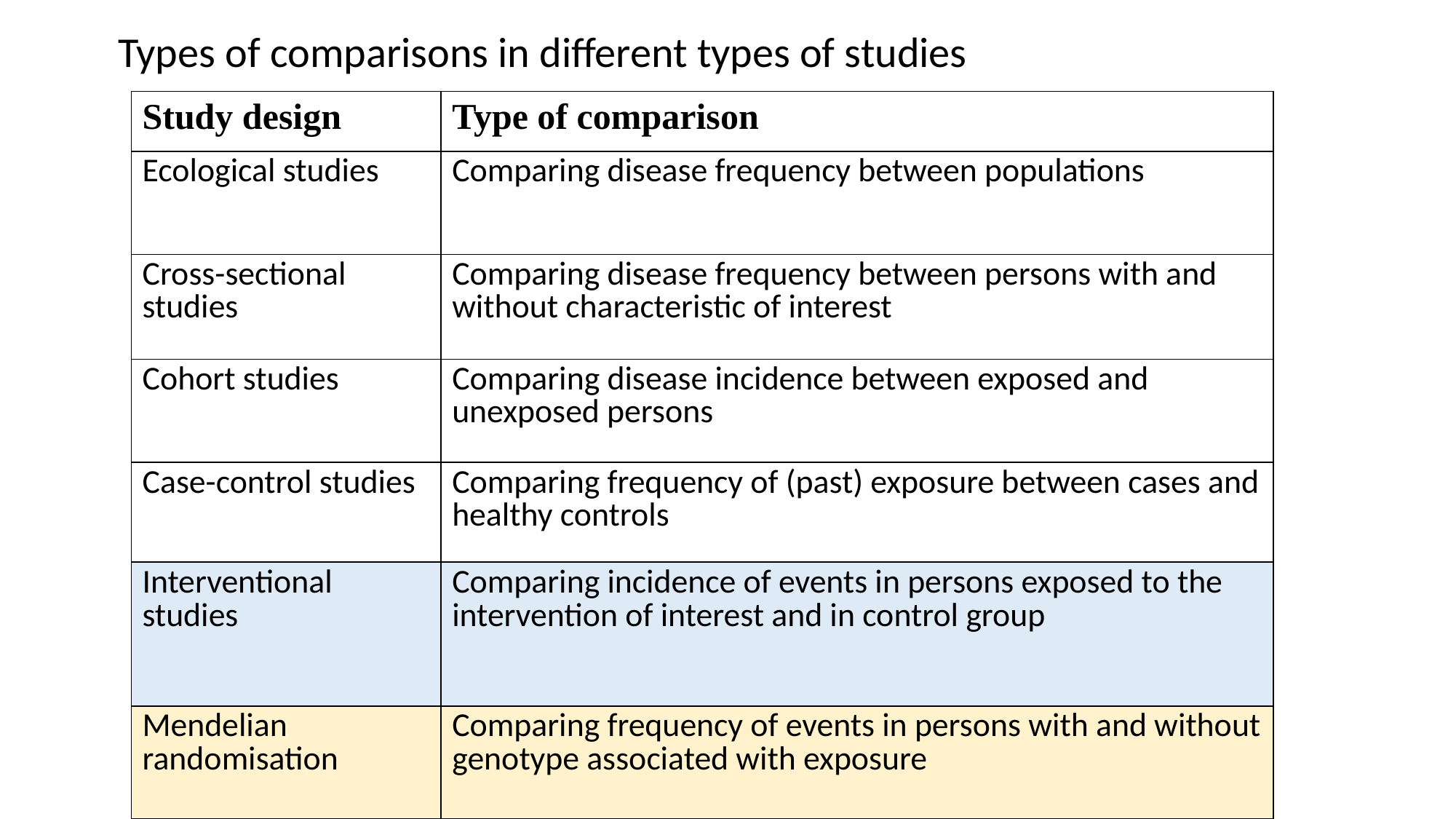

# Types of comparisons in different types of studies
| Study design | Type of comparison |
| --- | --- |
| Ecological studies | Comparing disease frequency between populations |
| Cross-sectional studies | Comparing disease frequency between persons with and without characteristic of interest |
| Cohort studies | Comparing disease incidence between exposed and unexposed persons |
| Case-control studies | Comparing frequency of (past) exposure between cases and healthy controls |
| Interventional studies | Comparing incidence of events in persons exposed to the intervention of interest and in control group |
| Mendelian randomisation | Comparing frequency of events in persons with and without genotype associated with exposure |